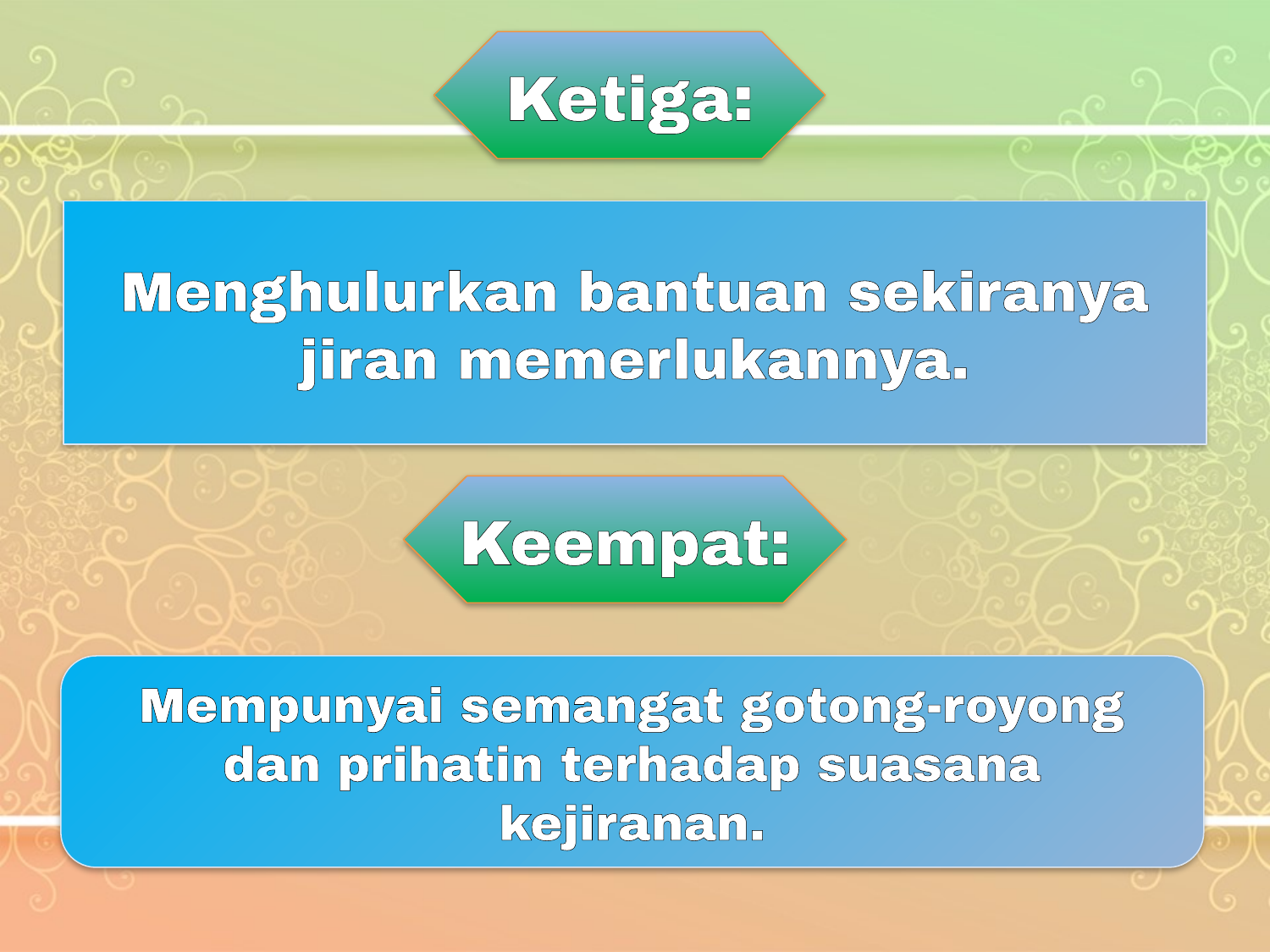

Ketiga:
Menghulurkan bantuan sekiranya jiran memerlukannya.
Keempat:
Mempunyai semangat gotong-royong dan prihatin terhadap suasana kejiranan.